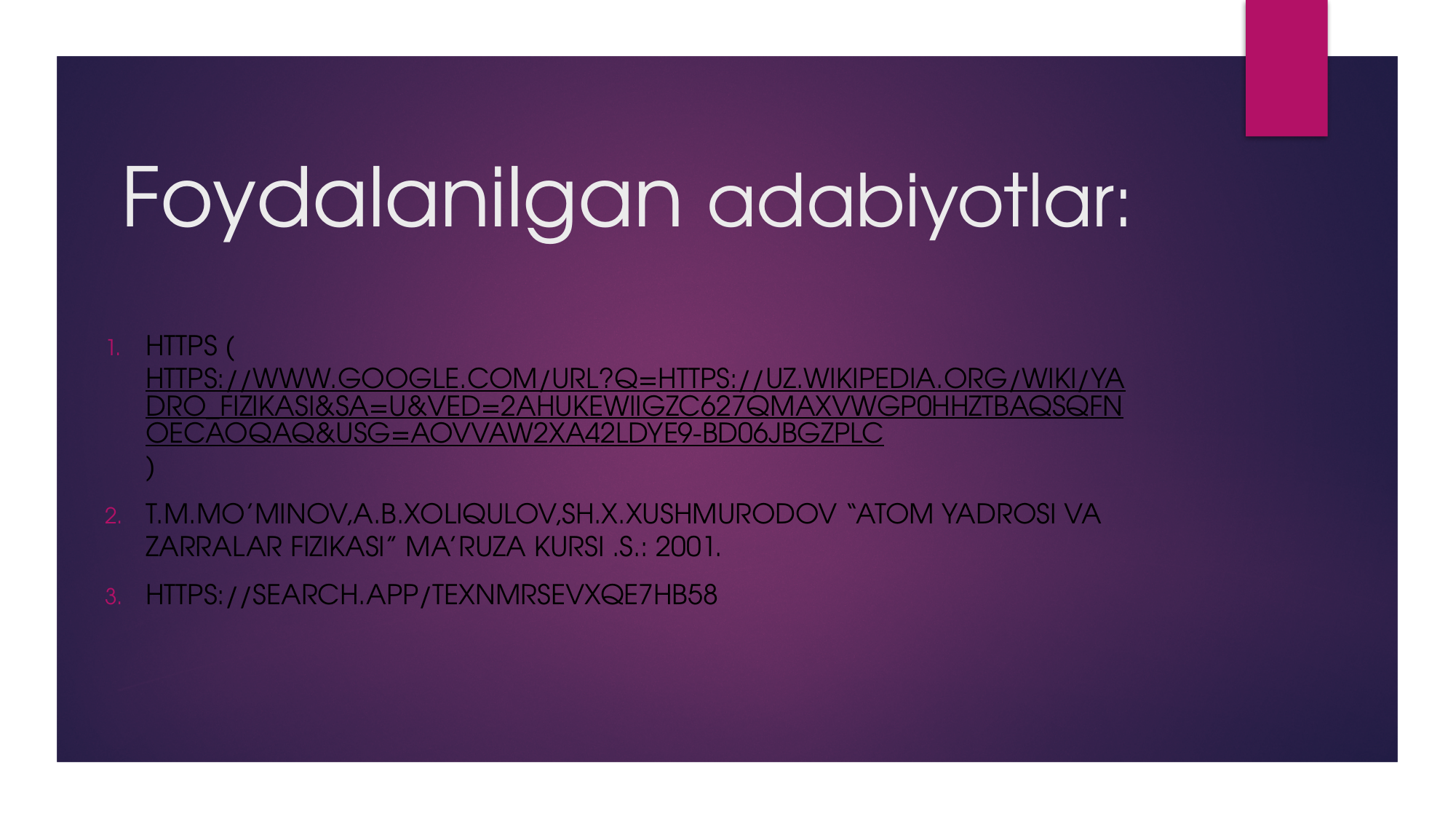

# Foydalanilgan adabiyotlar:
https (https://www.google.com/url?q=https://uz.wikipedia.org/wiki/Yadro_fizikasi&sa=U&ved=2ahUKEwiIgZC627qMAxVwgP0HHZtBAQsQFnoECAoQAQ&usg=AOvVaw2xA42lDye9-bD06jbGzPLC)
T.M.Mo’minov,A.B.Xoliqulov,SH.X.Xushmurodov “Atom yadrosi va zarralar fizikasi” ma’ruza kursi .S.: 2001.
https://search.app/tEXnmRSevXqE7HB58